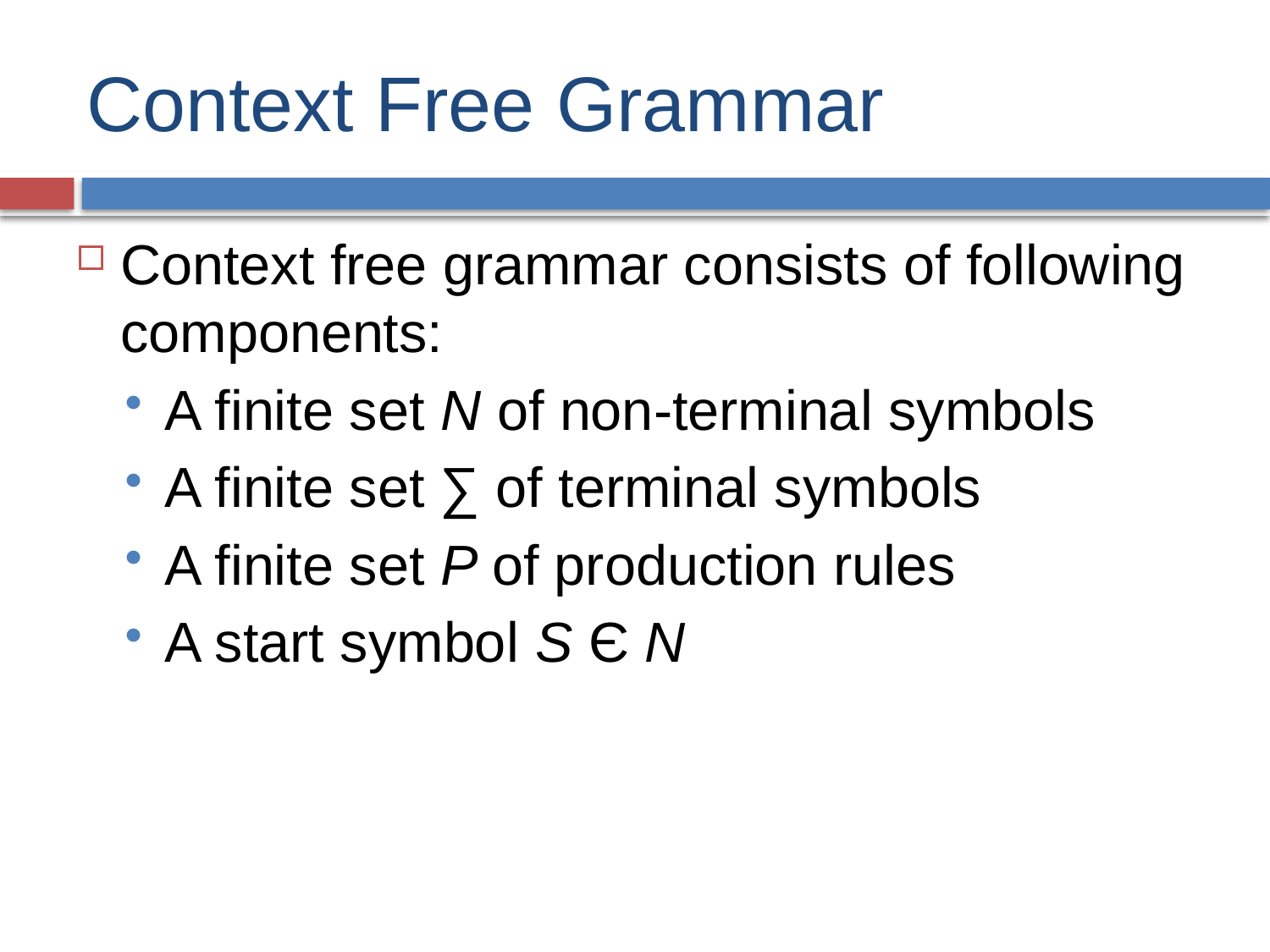

# Context Free Grammar
Context free grammar consists of following components:
A finite set N of non-terminal symbols
A finite set ∑ of terminal symbols
A finite set P of production rules
A start symbol S Є N